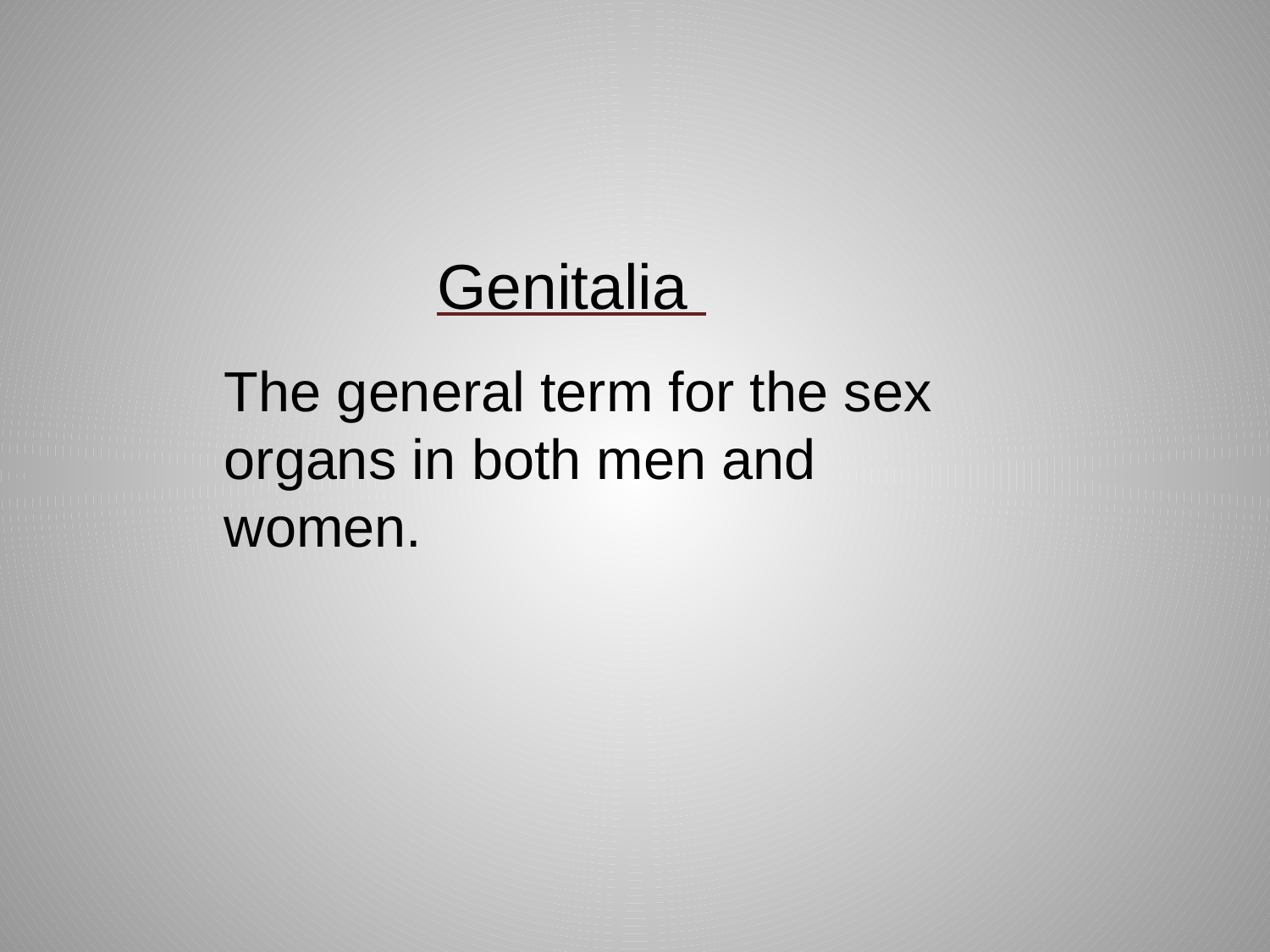

# Genitalia
The general term for the sex organs in both men and women.